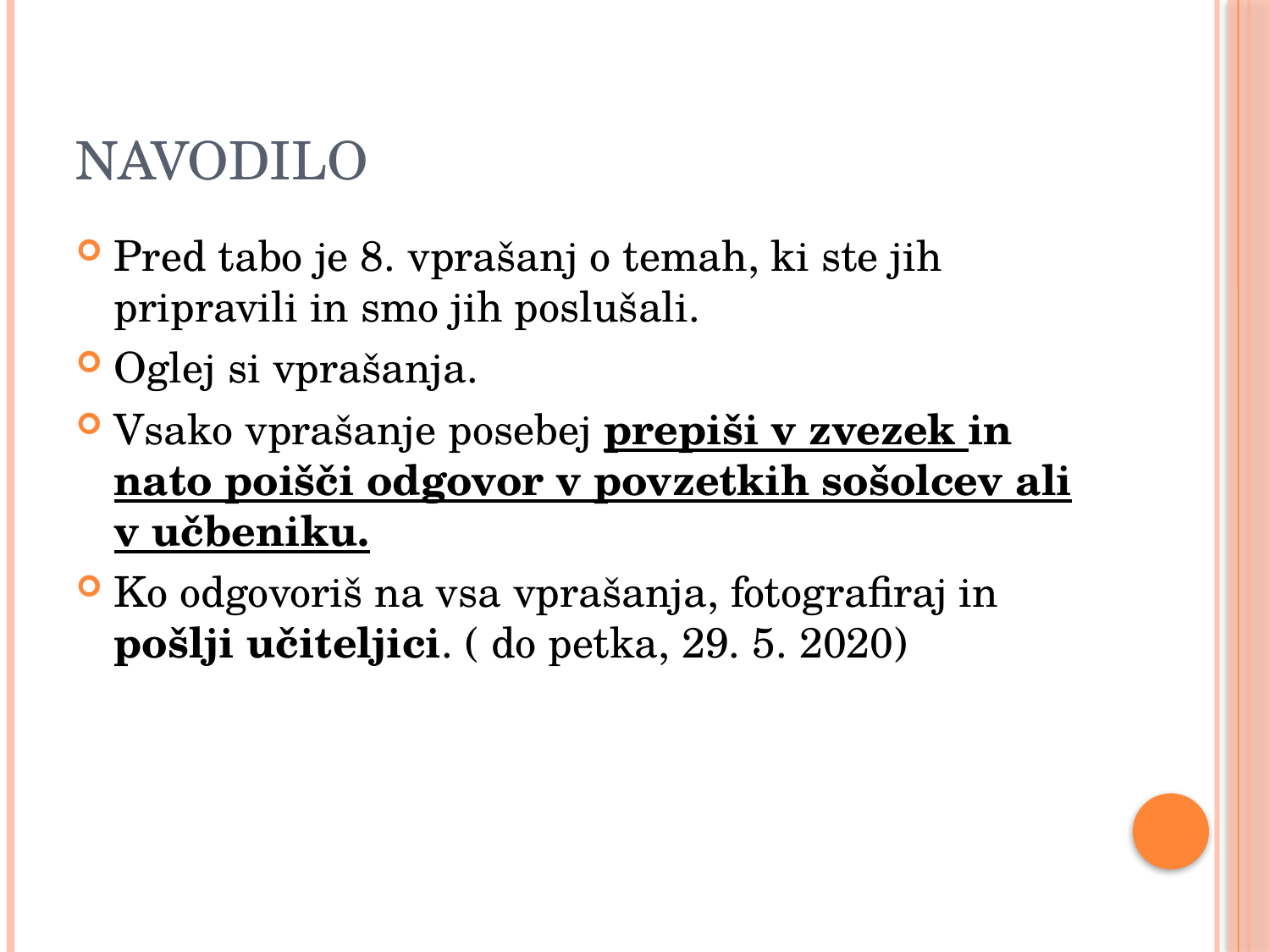

# Navodilo
Pred tabo je 8. vprašanj o temah, ki ste jih pripravili in smo jih poslušali.
Oglej si vprašanja.
Vsako vprašanje posebej prepiši v zvezek in nato poišči odgovor v povzetkih sošolcev ali v učbeniku.
Ko odgovoriš na vsa vprašanja, fotografiraj in pošlji učiteljici. ( do petka, 29. 5. 2020)